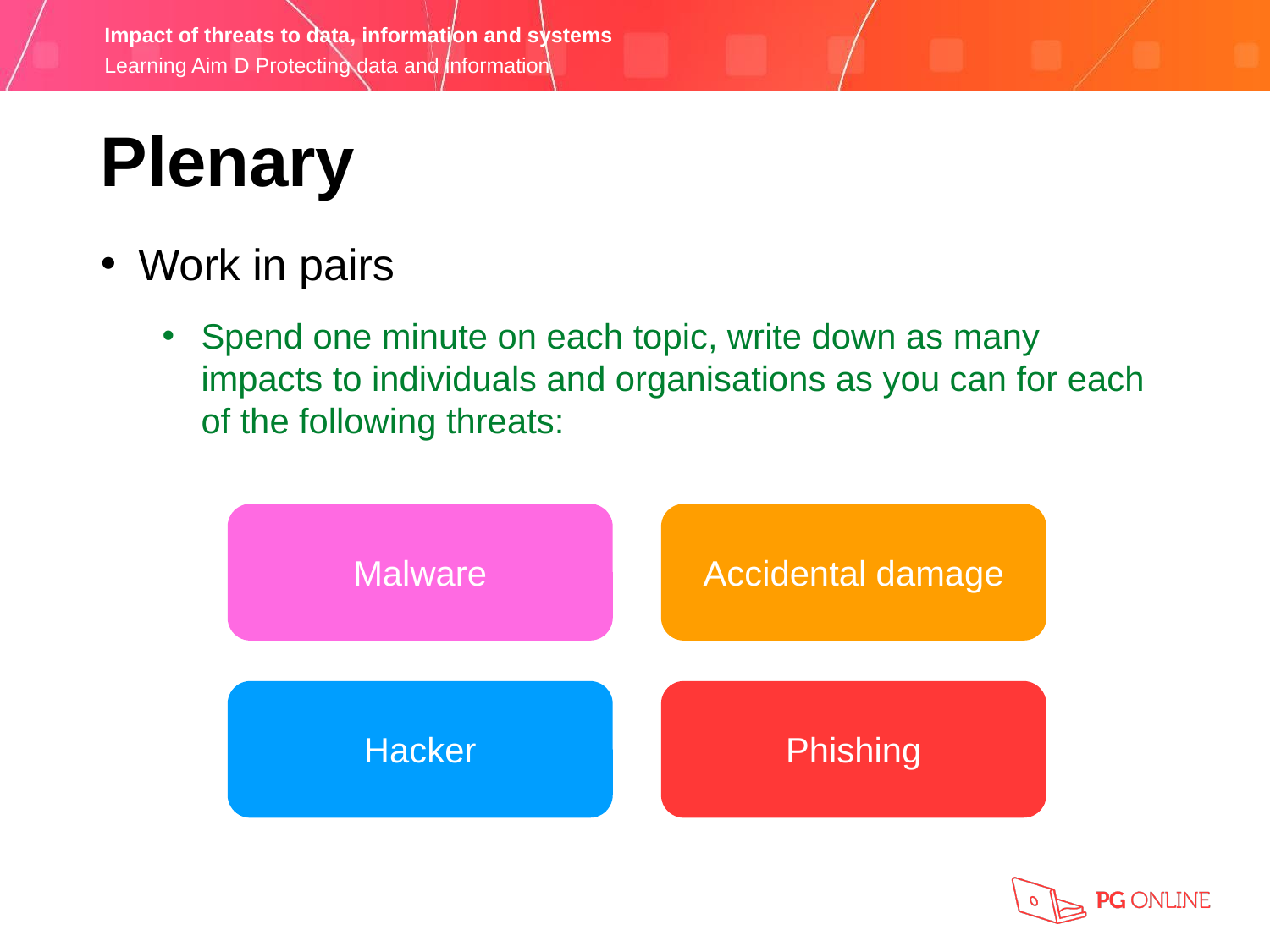

Plenary
Work in pairs
Spend one minute on each topic, write down as many impacts to individuals and organisations as you can for each of the following threats:

Accidental damage
Malware

Hacker
Phishing